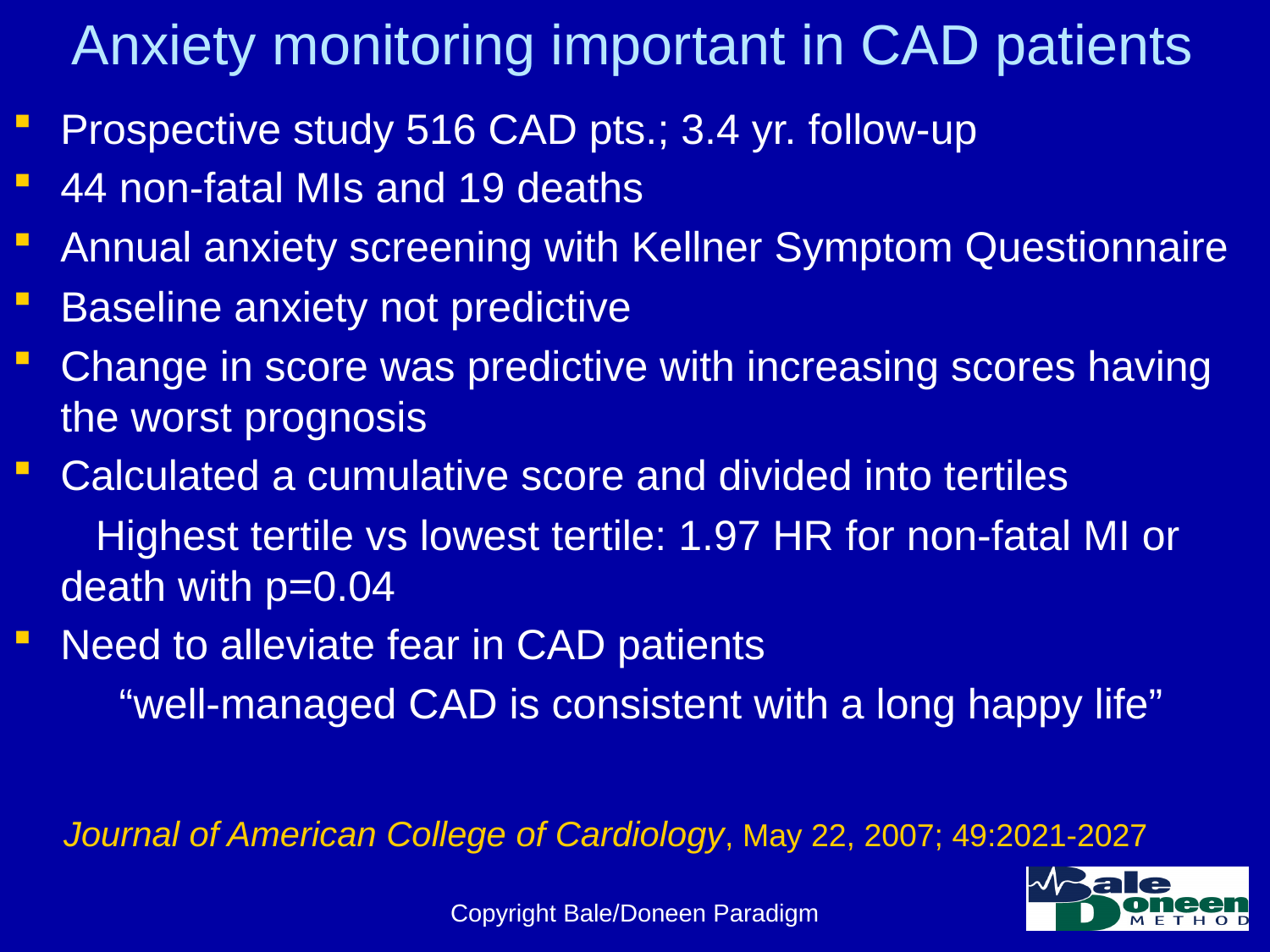

# Anxiety monitoring important in CAD patients
Prospective study 516 CAD pts.; 3.4 yr. follow-up
44 non-fatal MIs and 19 deaths
Annual anxiety screening with Kellner Symptom Questionnaire
Baseline anxiety not predictive
Change in score was predictive with increasing scores having the worst prognosis
Calculated a cumulative score and divided into tertiles
       Highest tertile vs lowest tertile: 1.97 HR for non-fatal MI or death with p=0.04
Need to alleviate fear in CAD patients
         “well-managed CAD is consistent with a long happy life”
Journal of American College of Cardiology, May 22, 2007; 49:2021-2027
Copyright Bale/Doneen Paradigm